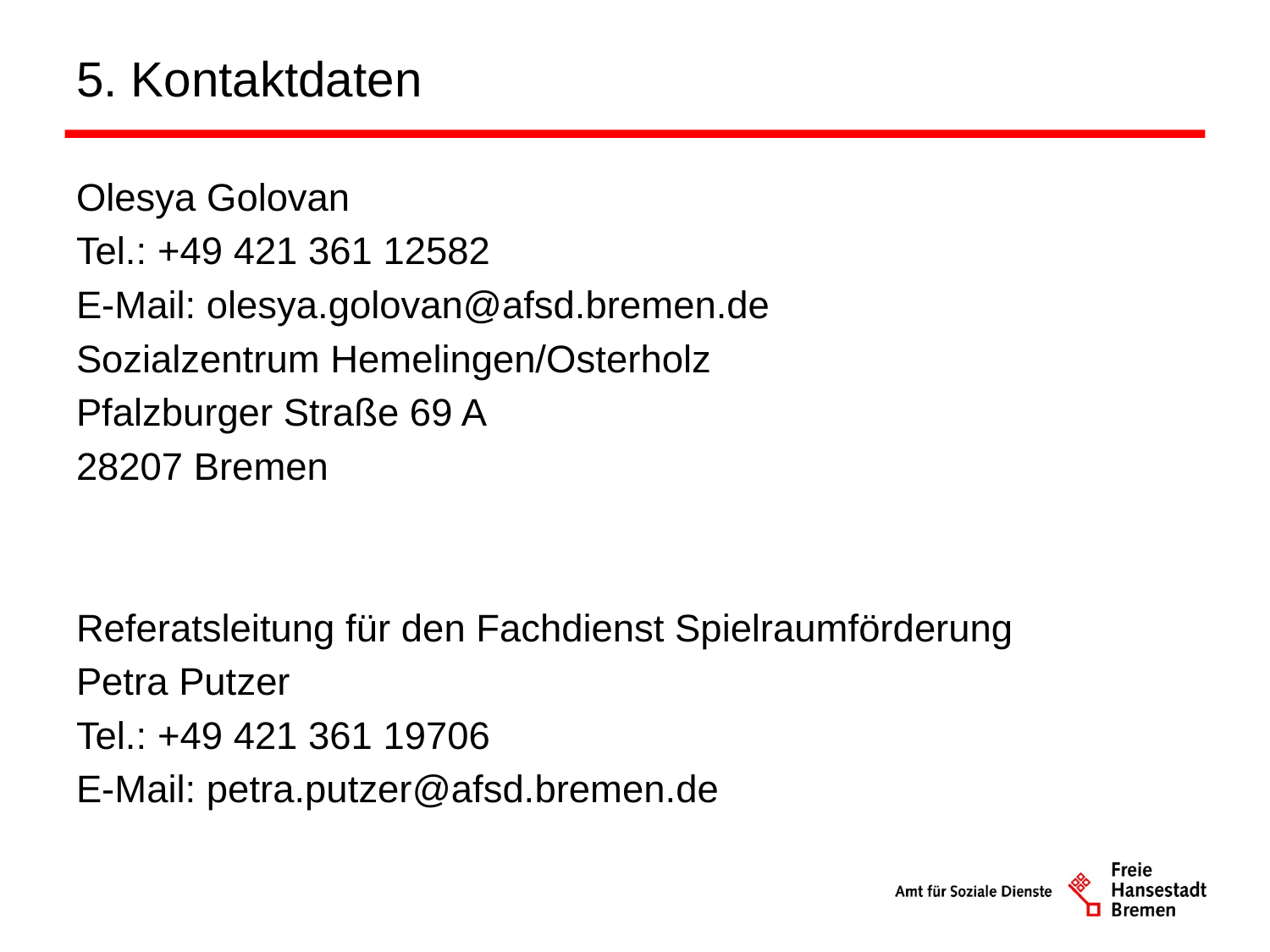

# 5. Kontaktdaten
Olesya Golovan
Tel.: +49 421 361 12582
E-Mail: olesya.golovan@afsd.bremen.de
Sozialzentrum Hemelingen/Osterholz
Pfalzburger Straße 69 A
28207 Bremen

Referatsleitung für den Fachdienst Spielraumförderung
Petra Putzer
Tel.: +49 421 361 19706
E-Mail: petra.putzer@afsd.bremen.de